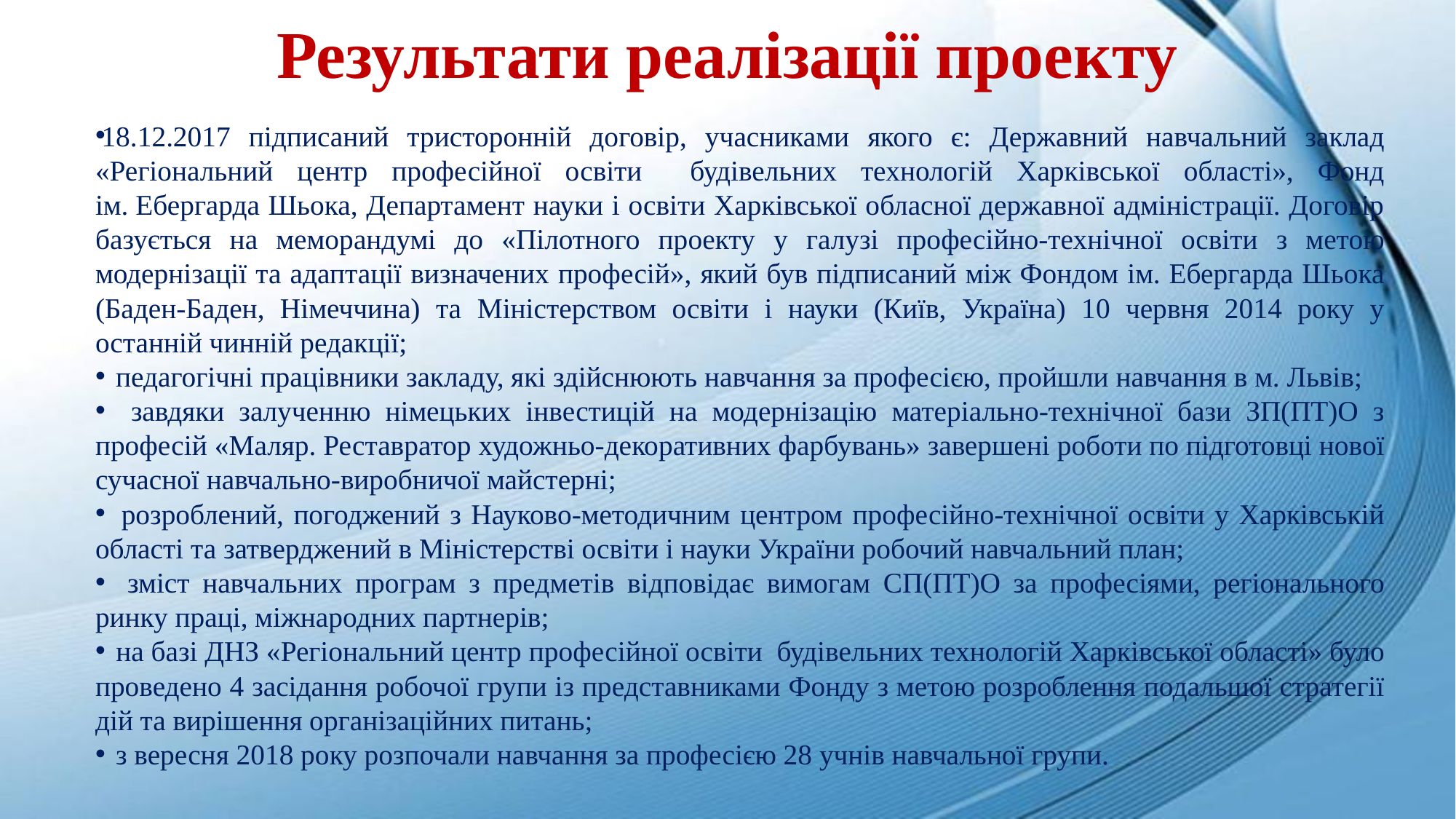

# Результати реалізації проекту
18.12.2017 підписаний тристоронній договір, учасниками якого є: Державний навчальний заклад «Регіональний центр професійної освіти  будівельних технологій Харківської області», Фонд ім. Ебергарда Шьока, Департамент науки і освіти Харківської обласної державної адміністрації. Договір базується на меморандумі до «Пілотного проекту у галузі професійно-технічної освіти з метою модернізації та адаптації визначених професій», який був підписаний між Фондом ім. Ебергарда Шьока (Баден-Баден, Німеччина) та Міністерством освіти і науки (Київ, Україна) 10 червня 2014 року у останній чинній редакції;
  педагогічні працівники закладу, які здійснюють навчання за професією, пройшли навчання в м. Львів;
  завдяки залученню німецьких інвестицій на модернізацію матеріально-технічної бази ЗП(ПТ)О з професій «Маляр. Реставратор художньо-декоративних фарбувань» завершені роботи по підготовці нової сучасної навчально-виробничої майстерні;
  розроблений, погоджений з Науково-методичним центром професійно-технічної освіти у Харківській області та затверджений в Міністерстві освіти і науки України робочий навчальний план;
  зміст навчальних програм з предметів відповідає вимогам СП(ПТ)О за професіями, регіонального ринку праці, міжнародних партнерів;
  на базі ДНЗ «Регіональний центр професійної освіти  будівельних технологій Харківської області» було проведено 4 засідання робочої групи із представниками Фонду з метою розроблення подальшої стратегії дій та вирішення організаційних питань;
  з вересня 2018 року розпочали навчання за професією 28 учнів навчальної групи.